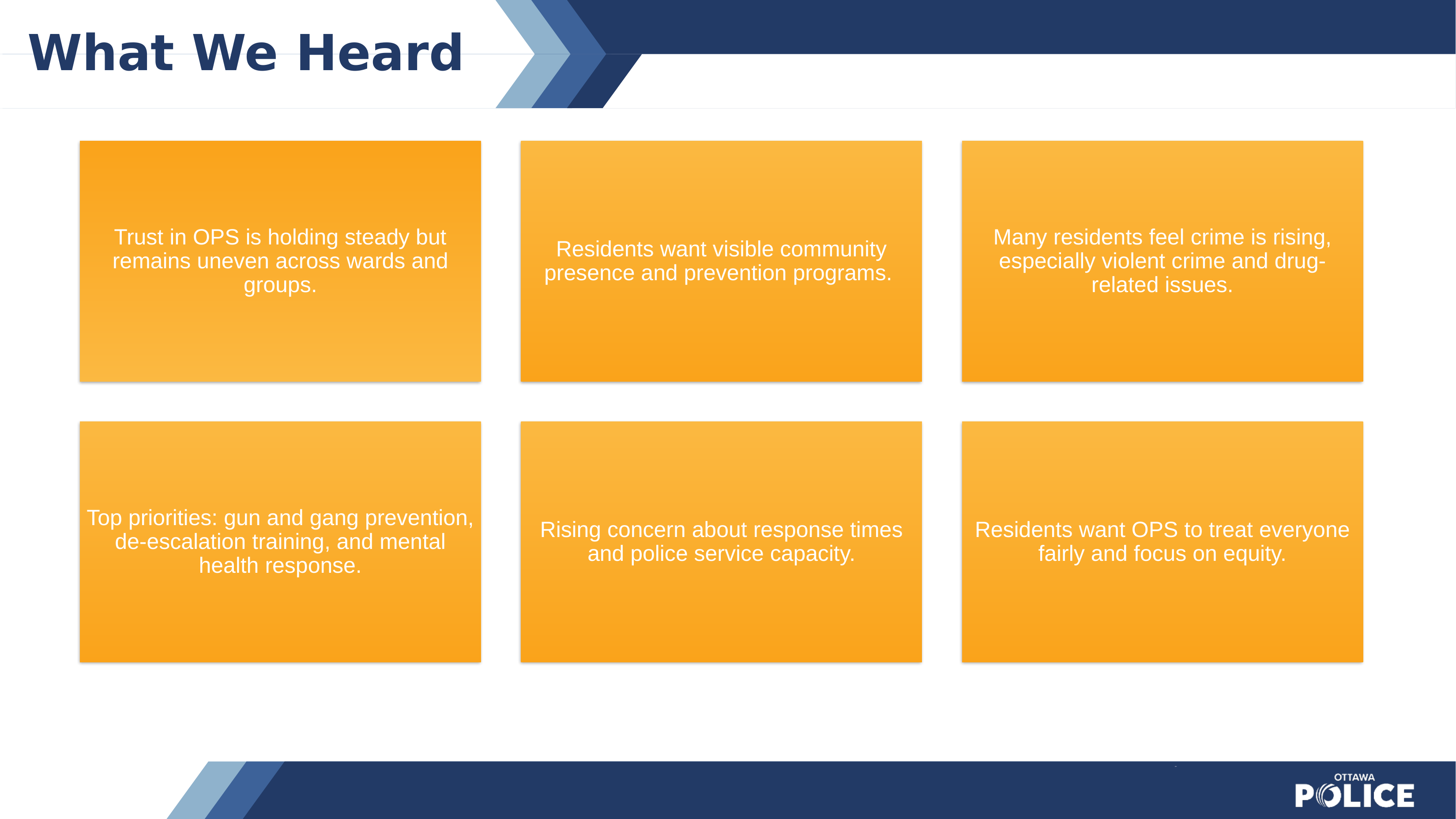

# What We Heard
Trust in OPS is holding steady but remains uneven across wards and groups.
Residents want visible community presence and prevention programs.
Many residents feel crime is rising, especially violent crime and drug-related issues.
Top priorities: gun and gang prevention, de-escalation training, and mental health response.
Rising concern about response times and police service capacity.
Residents want OPS to treat everyone fairly and focus on equity.